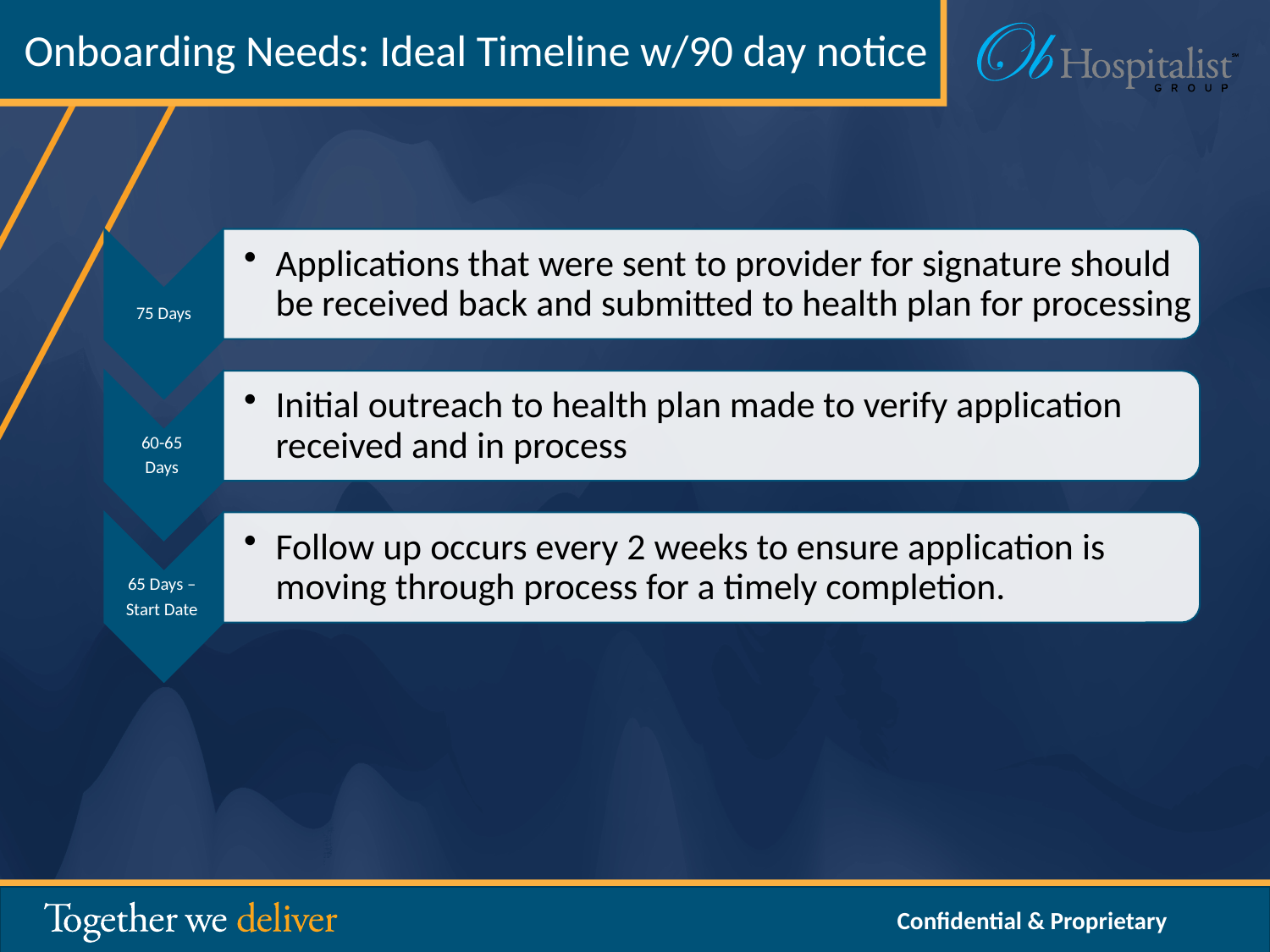

Onboarding Needs: Ideal Timeline w/90 day notice
75 Days
Applications that were sent to provider for signature should be received back and submitted to health plan for processing
60-65
Days
Initial outreach to health plan made to verify application received and in process
65 Days –
Start Date
Follow up occurs every 2 weeks to ensure application is moving through process for a timely completion.